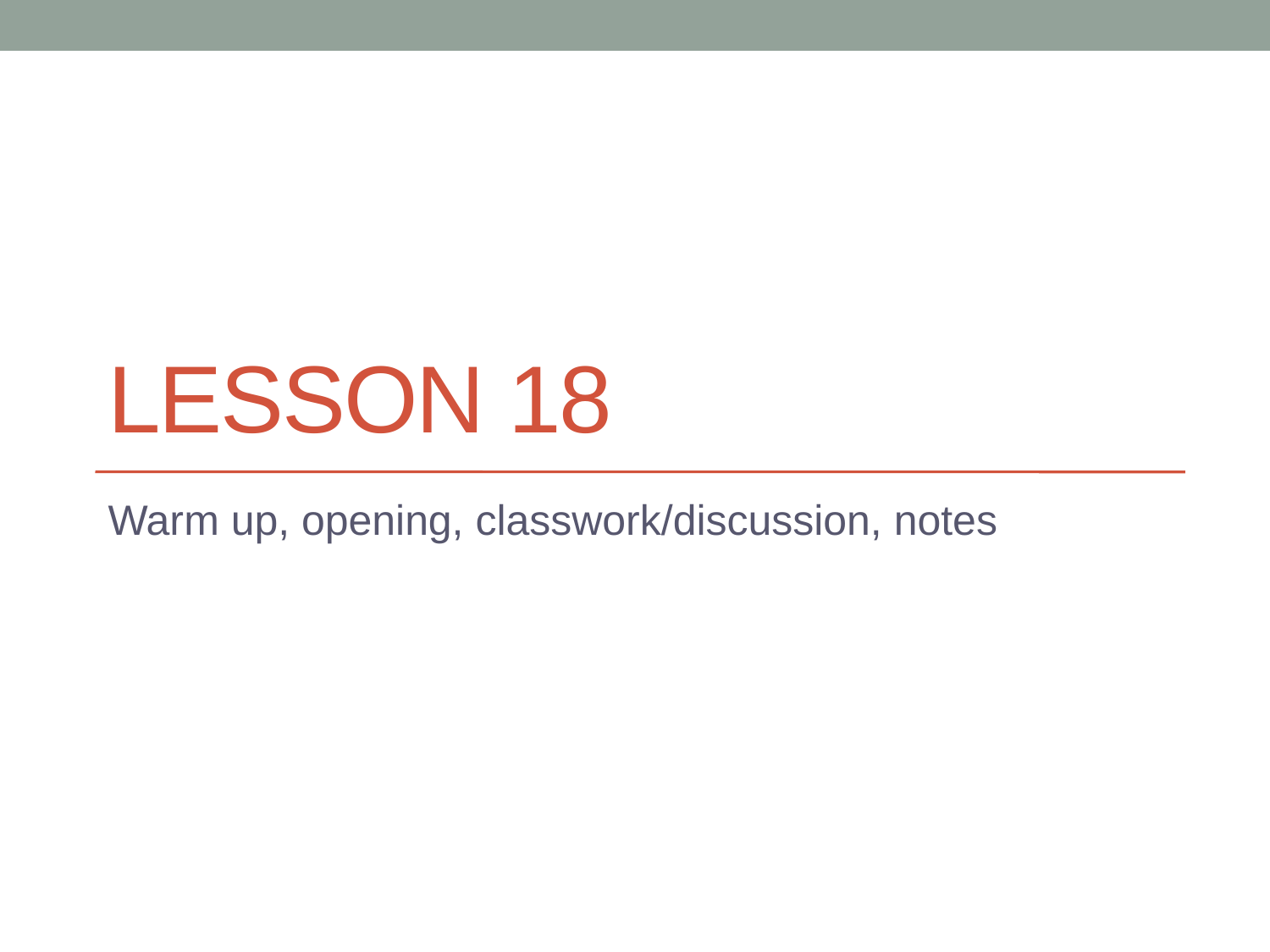

# Lesson 18
Warm up, opening, classwork/discussion, notes